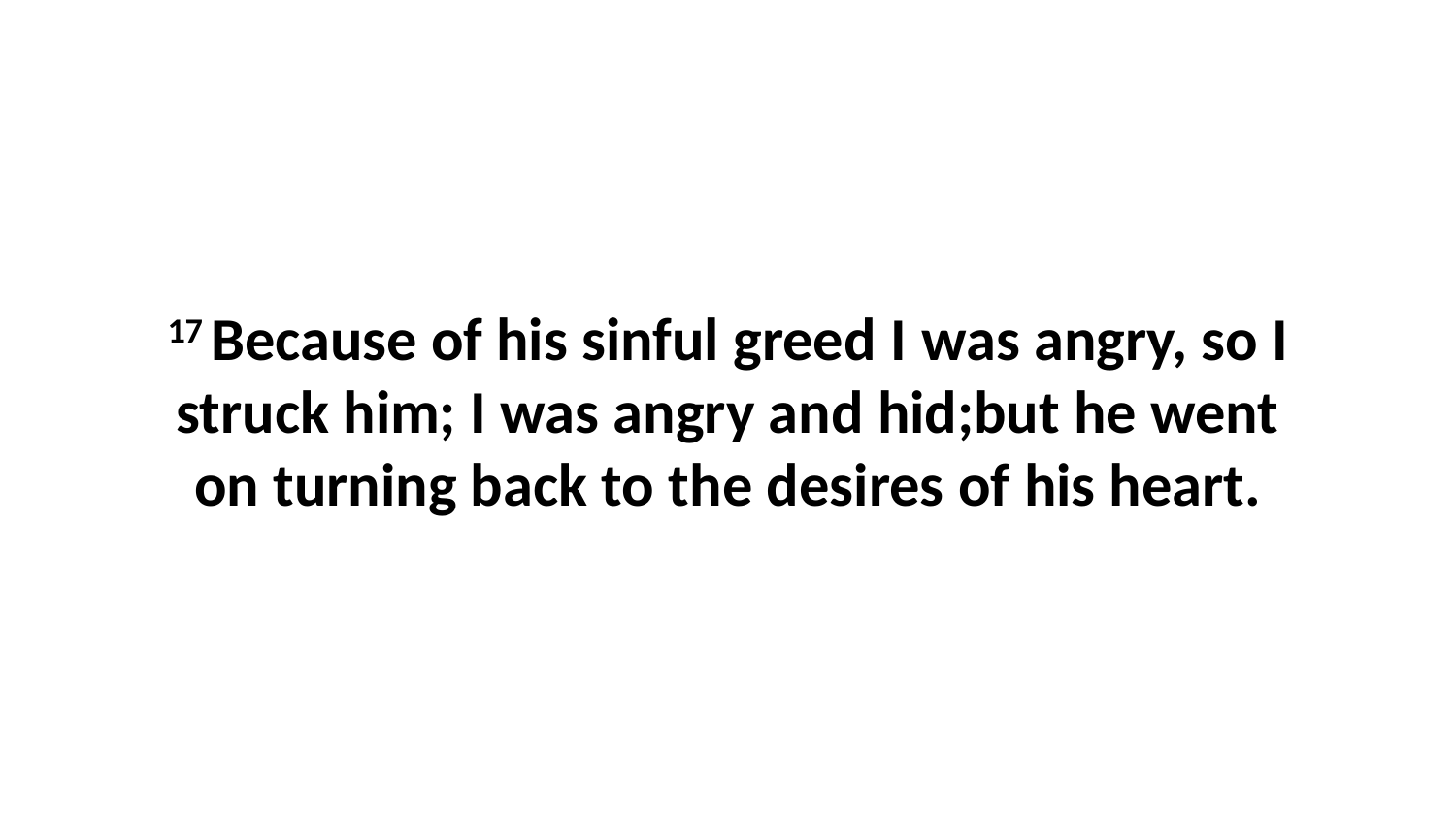

17 Because of his sinful greed I was angry, so I struck him; I was angry and hid;but he went on turning back to the desires of his heart.